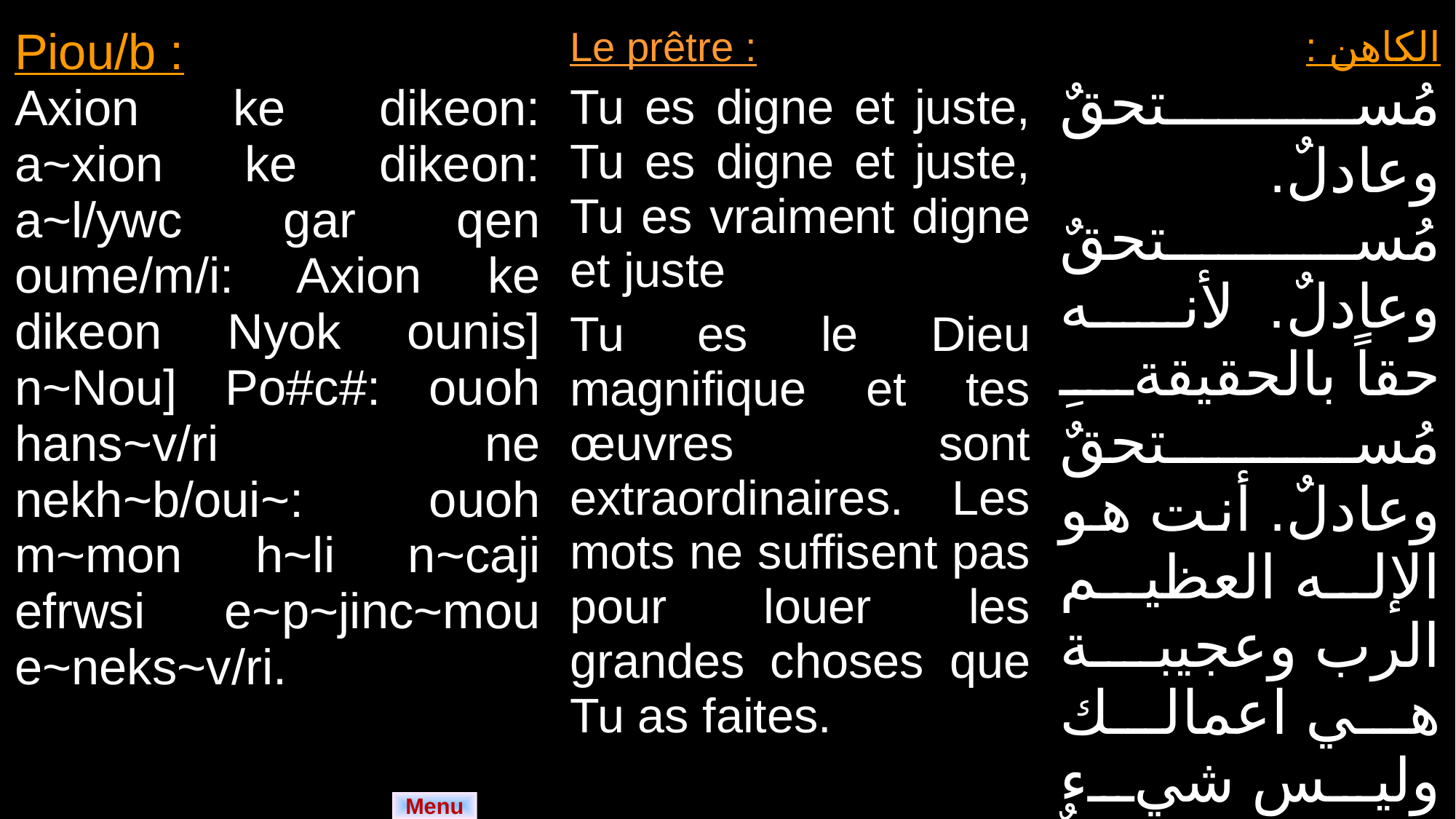

| Piou/b : Axion ke dikeon: a~xion ke dikeon: a~l/ywc gar qen oume/m/i: Axion ke dikeon Nyok ounis] n~Nou] Po#c#: ouoh hans~v/ri ne nekh~b/oui~: ouoh m~mon h~li n~caji efrwsi e~p~jinc~mou e~neks~v/ri. | Le prêtre : Tu es digne et juste, Tu es digne et juste, Tu es vraiment digne et juste Tu es le Dieu magnifique et tes œuvres sont extraordinaires. Les mots ne suffisent pas pour louer les grandes choses que Tu as faites. | الكاهن : مُستحقٌ وعادلٌ. مُستحقٌ وعادلٌ. لأنه حقاً بالحقيقةِ مُستحقٌ وعادلٌ. أنت هو الإله العظيم الرب وعجيبة هي اعمالك وليس شيء من الكلام كافياٌ في التسبيح بعجائبك. |
| --- | --- | --- |